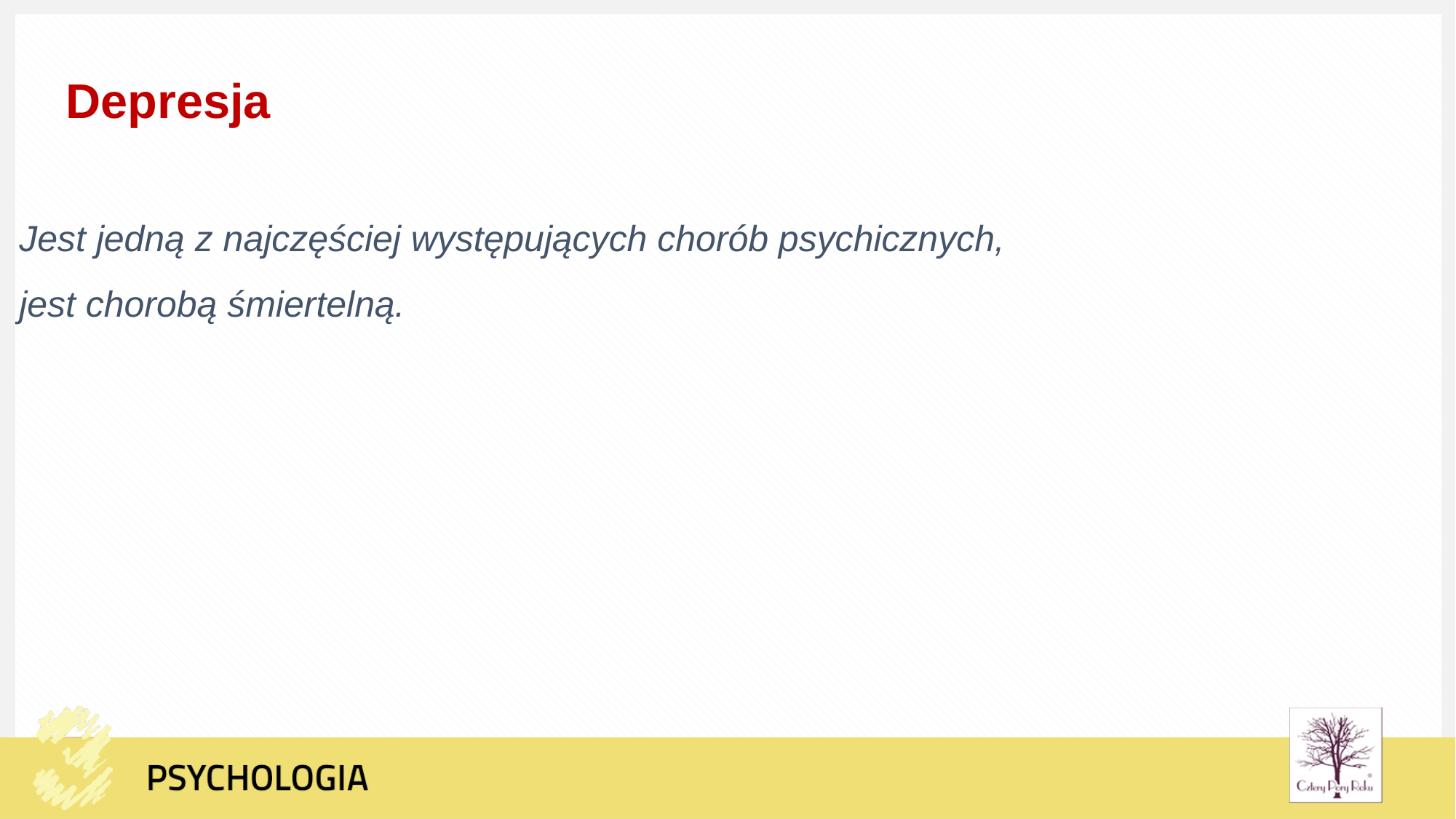

Depresja
Jest jedną z najczęściej występujących chorób psychicznych,
jest chorobą śmiertelną.